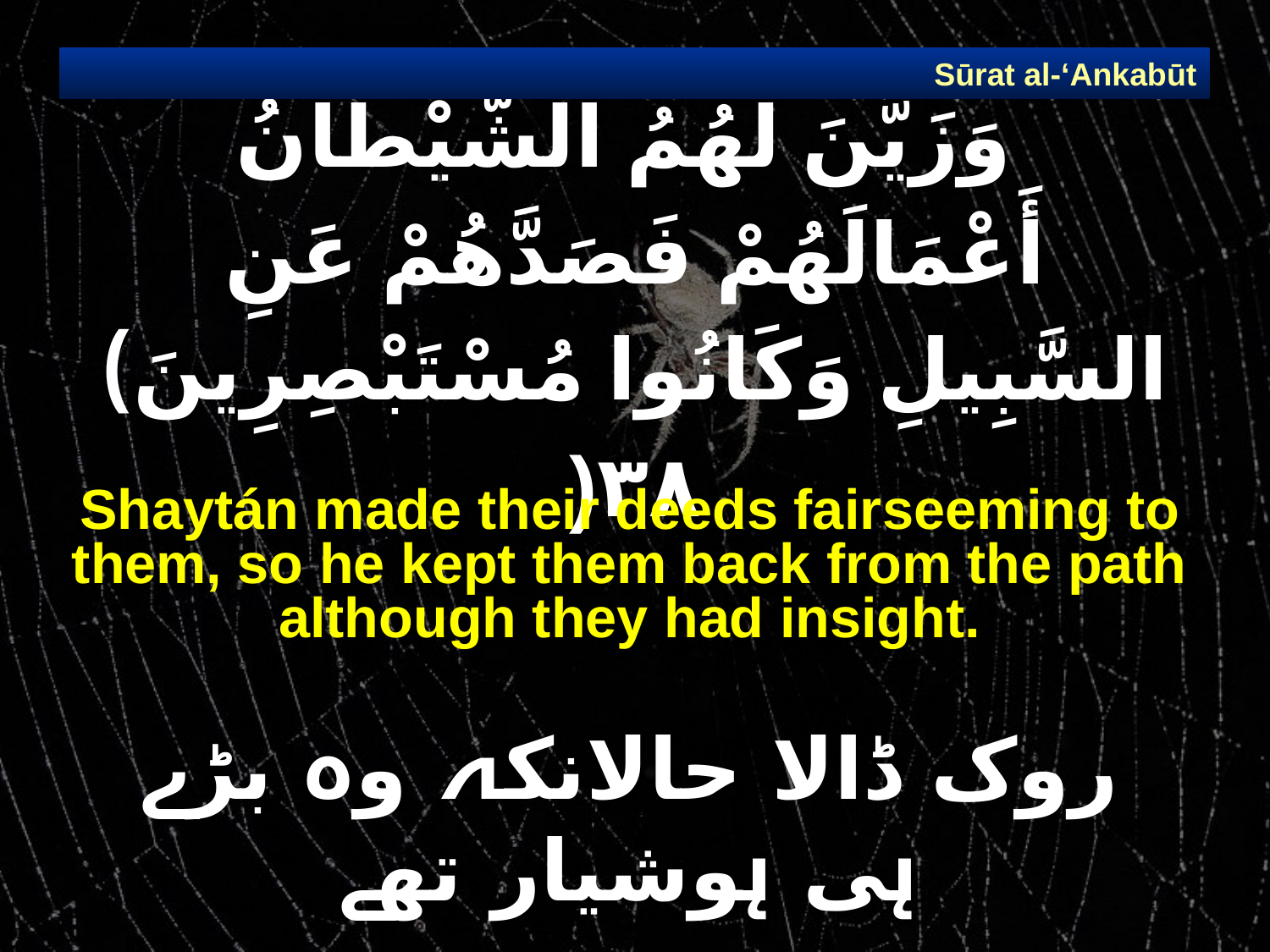

Sūrat al-‘Ankabūt
# وَزَيَّنَ لَهُمُ الشَّيْطَانُ أَعْمَالَهُمْ فَصَدَّهُمْ عَنِ السَّبِيلِ وَكَانُوا مُسْتَبْصِرِينَ) ٣٨(
Shaytán made their deeds fair­seeming to them, so he kept them back from the path although they had insight.
روک ڈالا حالانکہ وہ بڑے ہی ہوشیار تھے